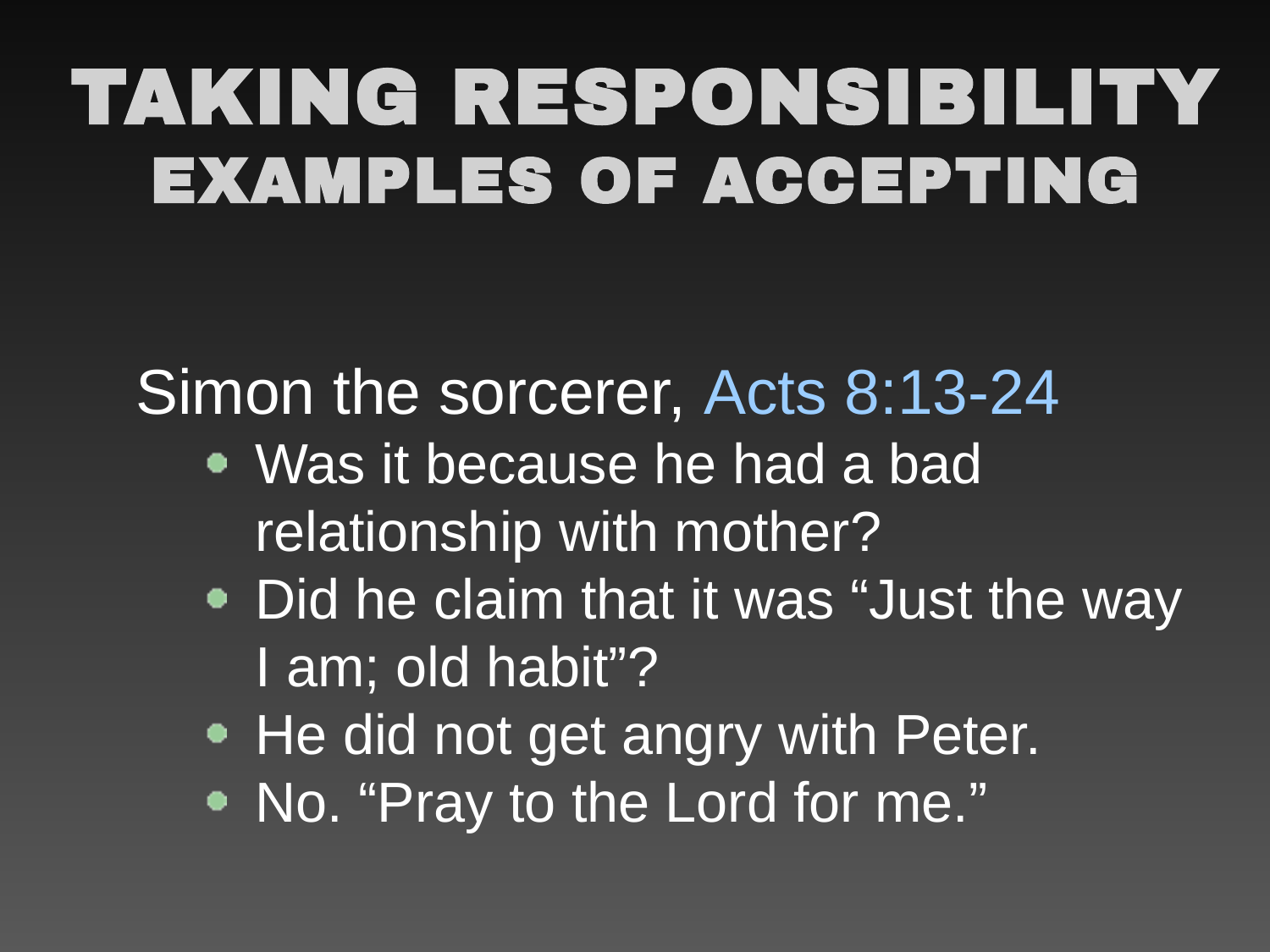

Taking Responsibility
Examples of Accepting
Simon the sorcerer, Acts 8:13-24
Was it because he had a bad relationship with mother?
Did he claim that it was “Just the way I am; old habit”?
He did not get angry with Peter.
No. “Pray to the Lord for me.”